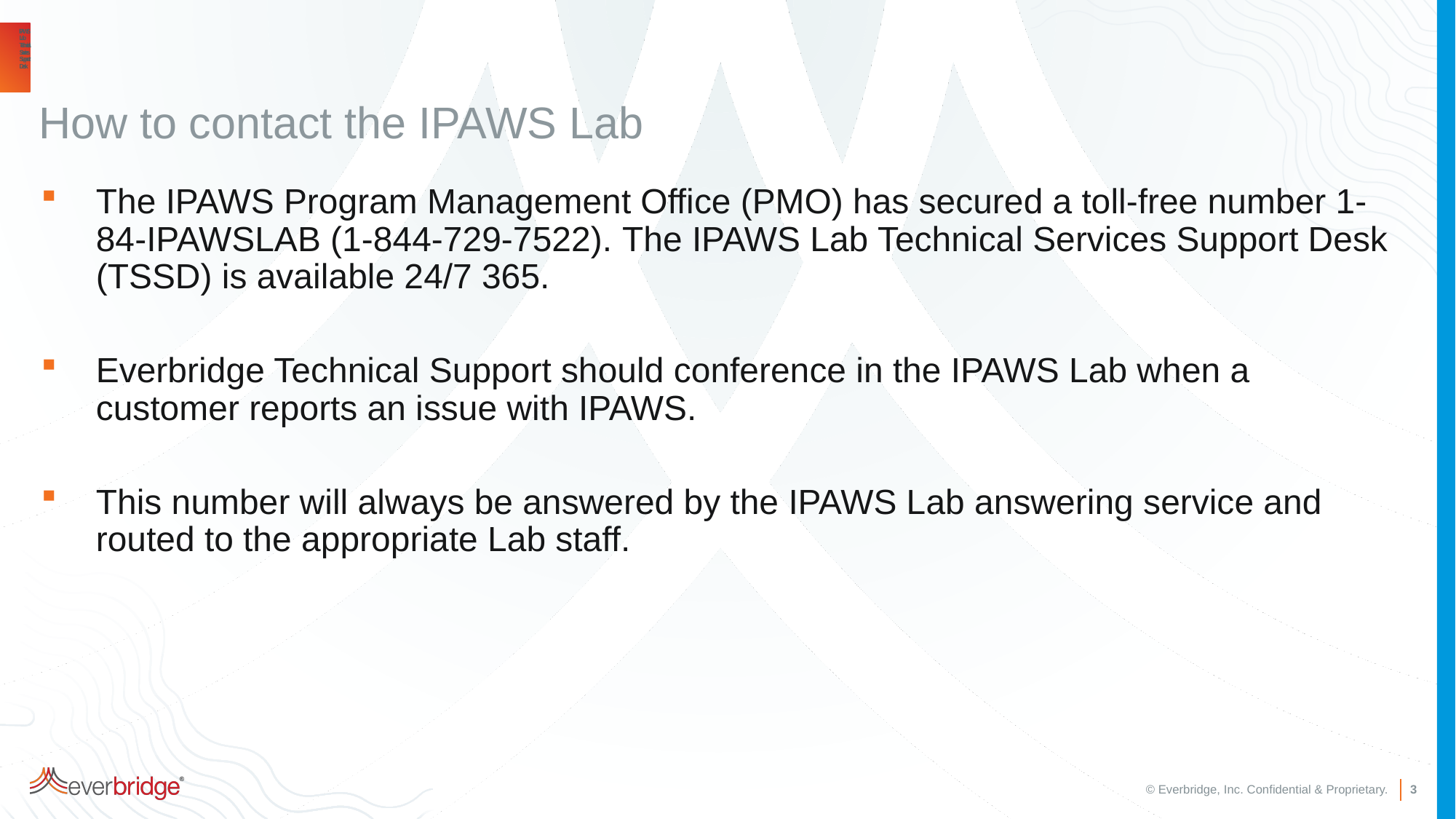

# IPAWS Lab Technical Services Support Desk
How to contact the IPAWS Lab
The IPAWS Program Management Office (PMO) has secured a toll-free number 1-84-IPAWSLAB (1-844-729-7522). The IPAWS Lab Technical Services Support Desk (TSSD) is available 24/7 365.

Everbridge Technical Support should conference in the IPAWS Lab when a customer reports an issue with IPAWS.

This number will always be answered by the IPAWS Lab answering service and routed to the appropriate Lab staff.